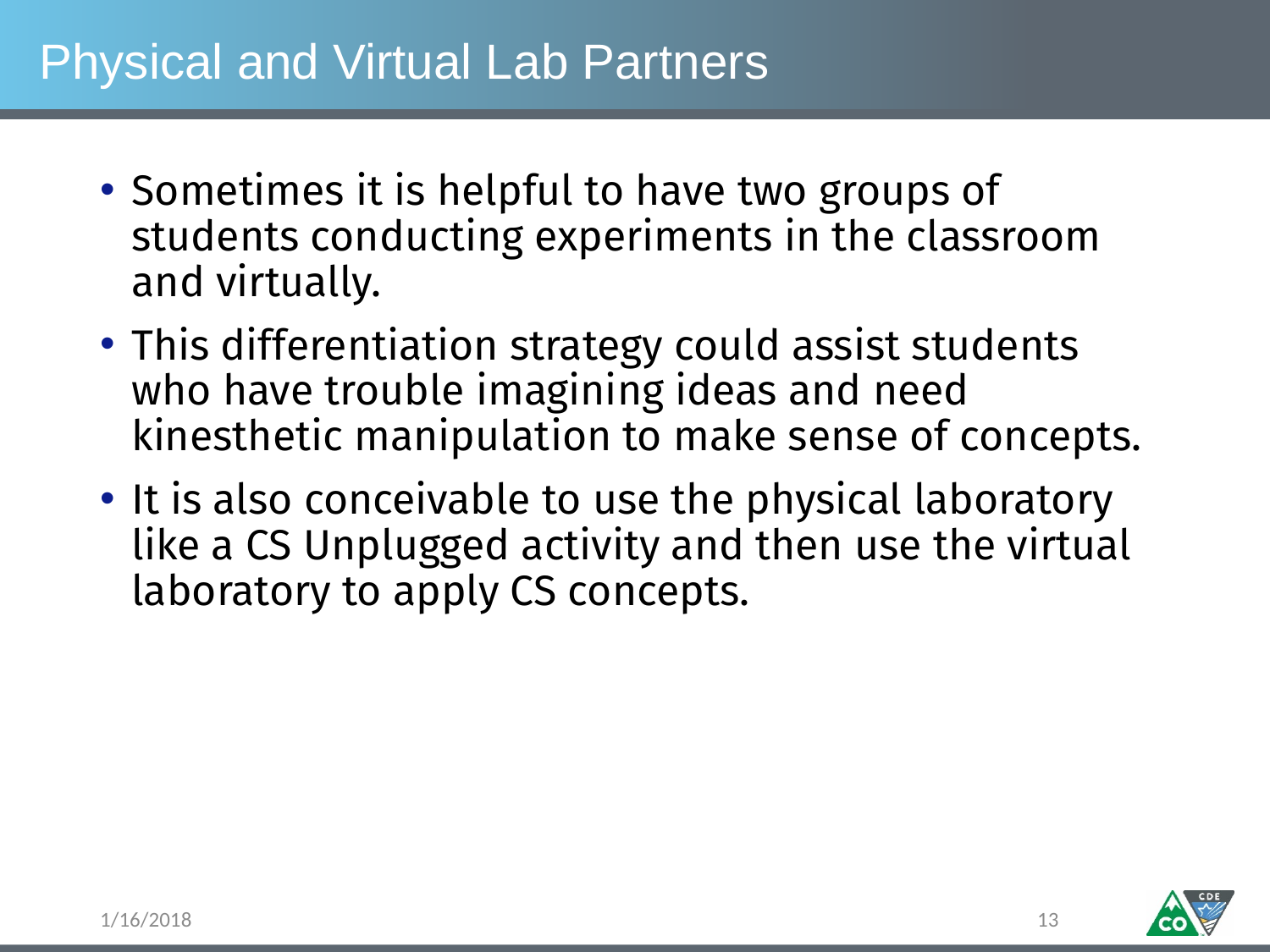

# Physical and Virtual Lab Partners
Sometimes it is helpful to have two groups of students conducting experiments in the classroom and virtually.
This differentiation strategy could assist students who have trouble imagining ideas and need kinesthetic manipulation to make sense of concepts.
It is also conceivable to use the physical laboratory like a CS Unplugged activity and then use the virtual laboratory to apply CS concepts.